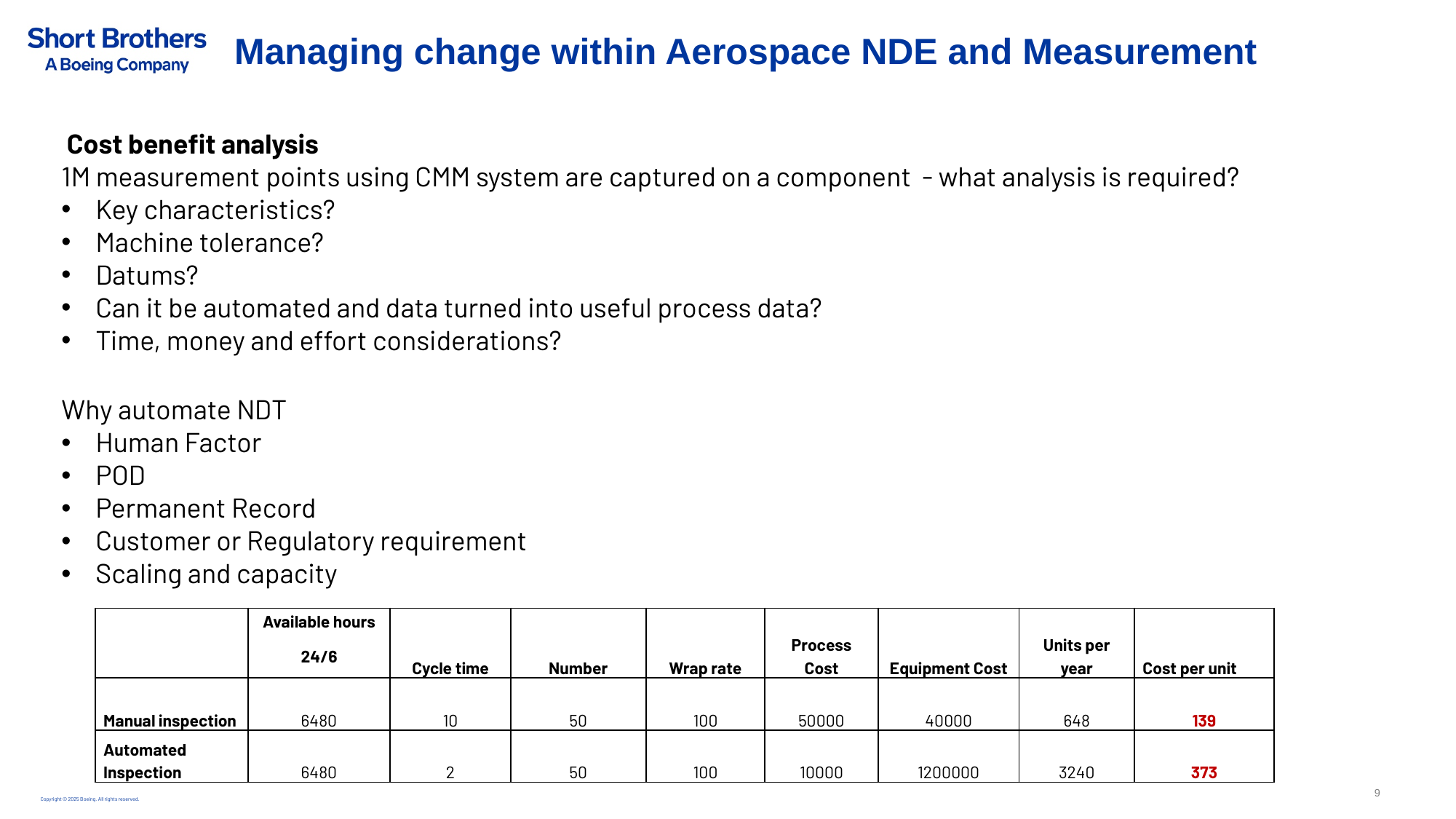

# Managing change within Aerospace NDE and Measurement
 Cost benefit analysis
1M measurement points using CMM system are captured on a component  - what analysis is required?
Key characteristics?
Machine tolerance?
Datums?
Can it be automated and data turned into useful process data?
Time, money and effort considerations?

Why automate NDT
Human Factor
POD
Permanent Record
Customer or Regulatory requirement
Scaling and capacity

|  | Available hours 24/6 | Cycle time | Number | Wrap rate | Process Cost | Equipment Cost | Units per year | Cost per unit |
| --- | --- | --- | --- | --- | --- | --- | --- | --- |
| Manual inspection | 6480 | 10 | 50 | 100 | 50000 | 40000 | 648 | 139 |
| Automated Inspection | 6480 | 2 | 50 | 100 | 10000 | 1200000 | 3240 | 373 |